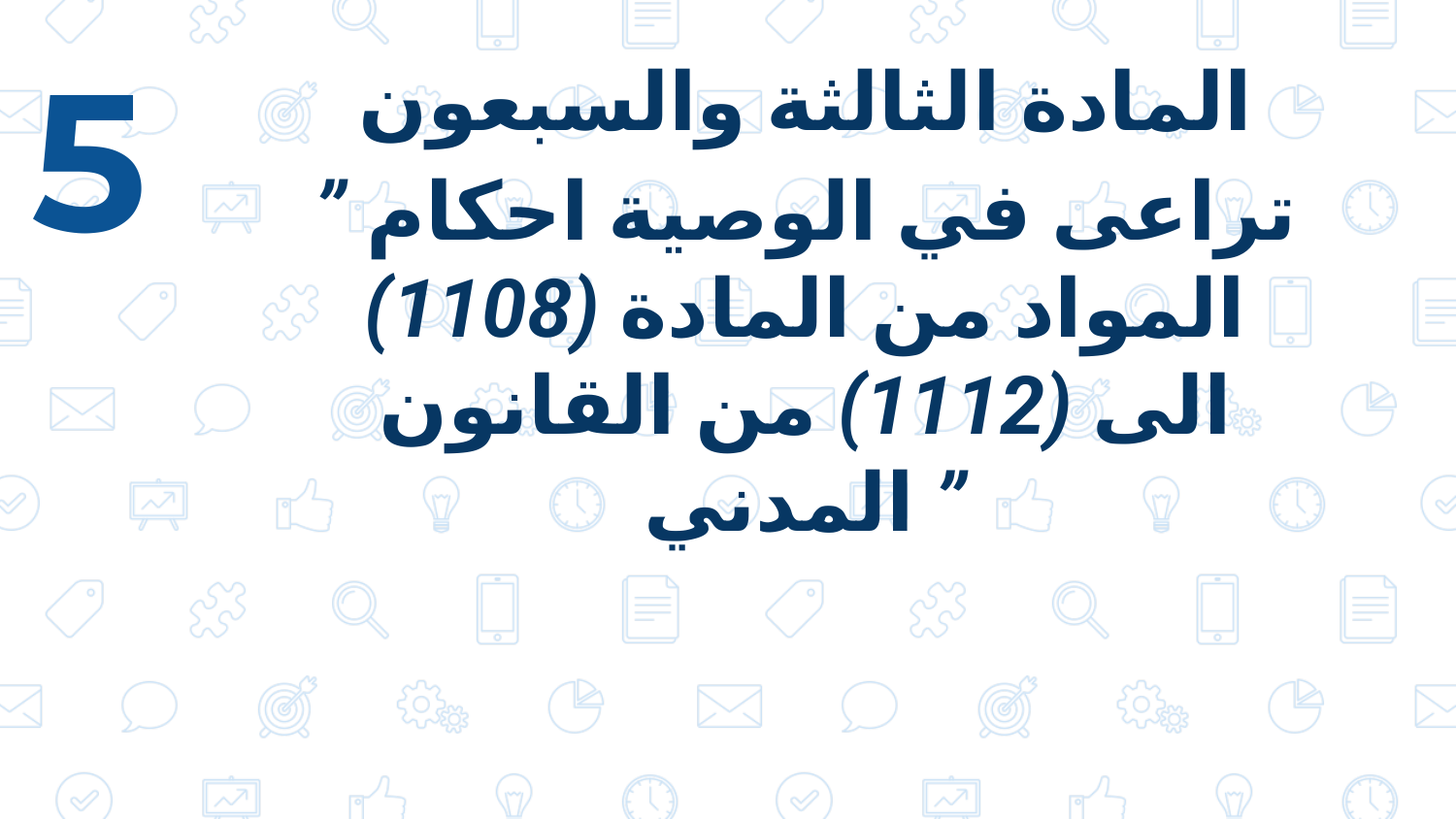

5
المادة الثالثة والسبعون
” تراعى في الوصية احكام المواد من المادة (1108) الى (1112) من القانون المدني ”